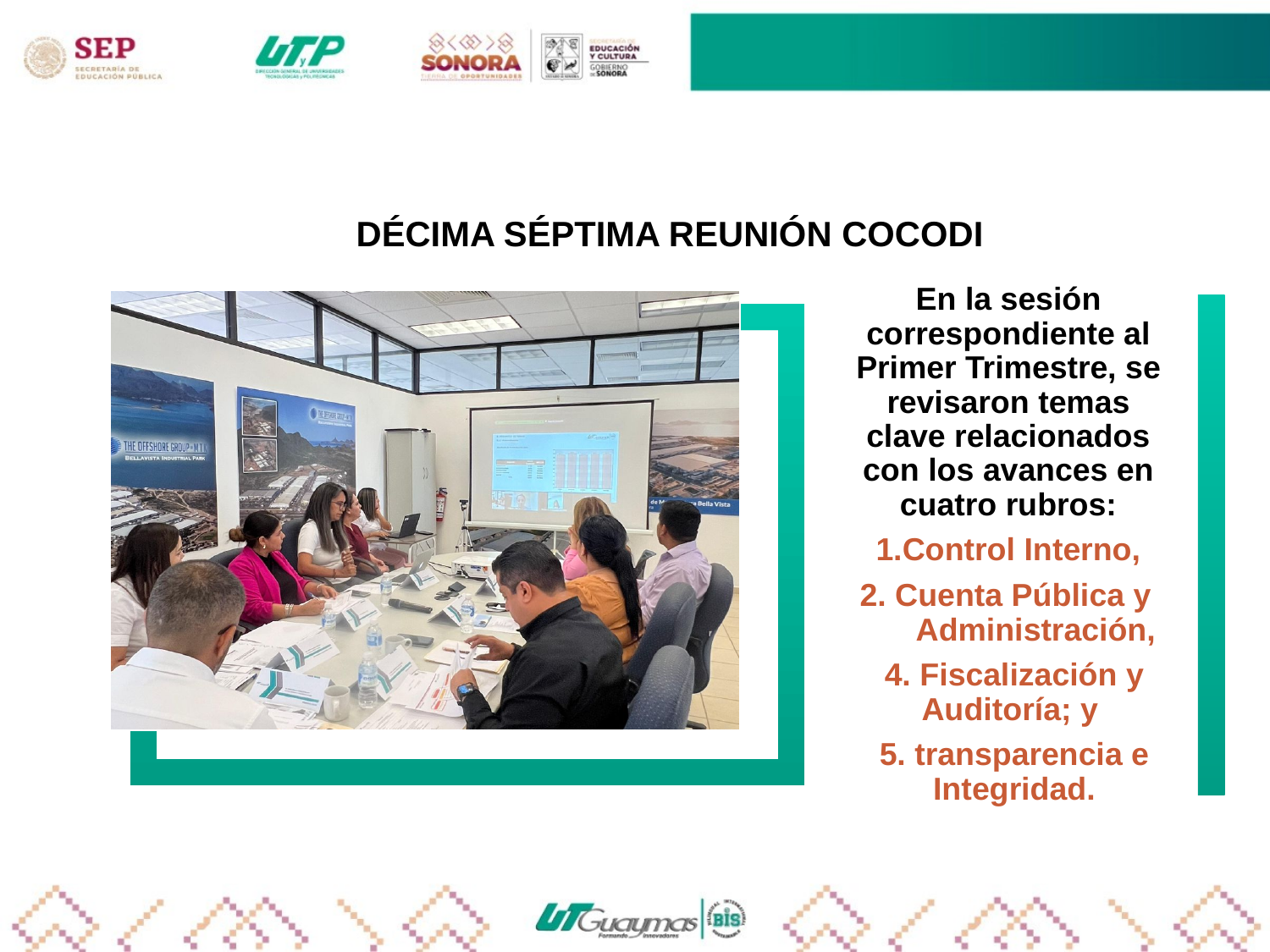

DÉCIMA SÉPTIMA REUNIÓN COCODI
En la sesión correspondiente al Primer Trimestre, se revisaron temas clave relacionados con los avances en cuatro rubros:
 1.Control Interno,
2. Cuenta Pública y         Administración,
4. Fiscalización y Auditoría; y
5. transparencia e Integridad.